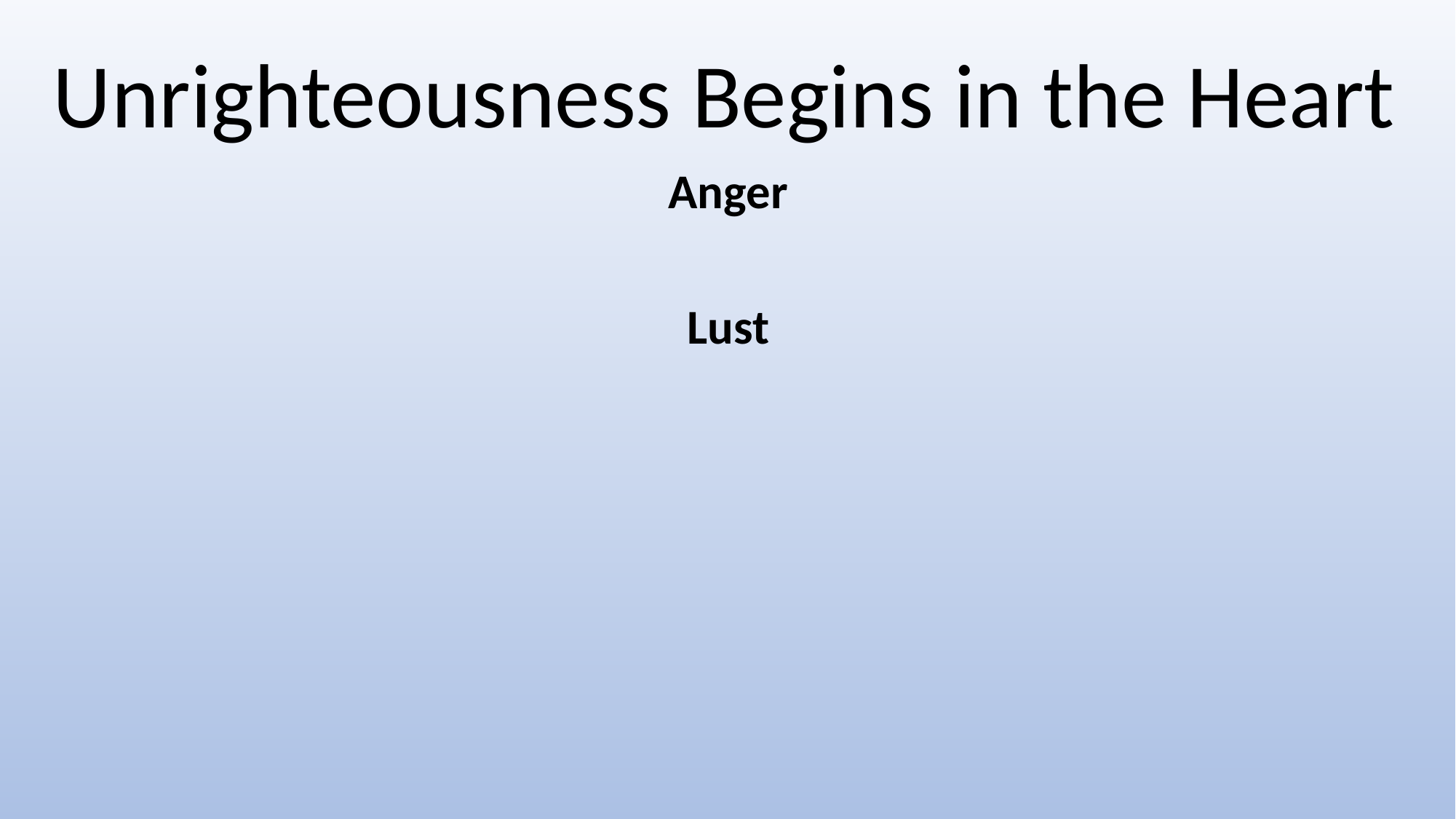

# Unrighteousness Begins in the Heart
Anger

Lust